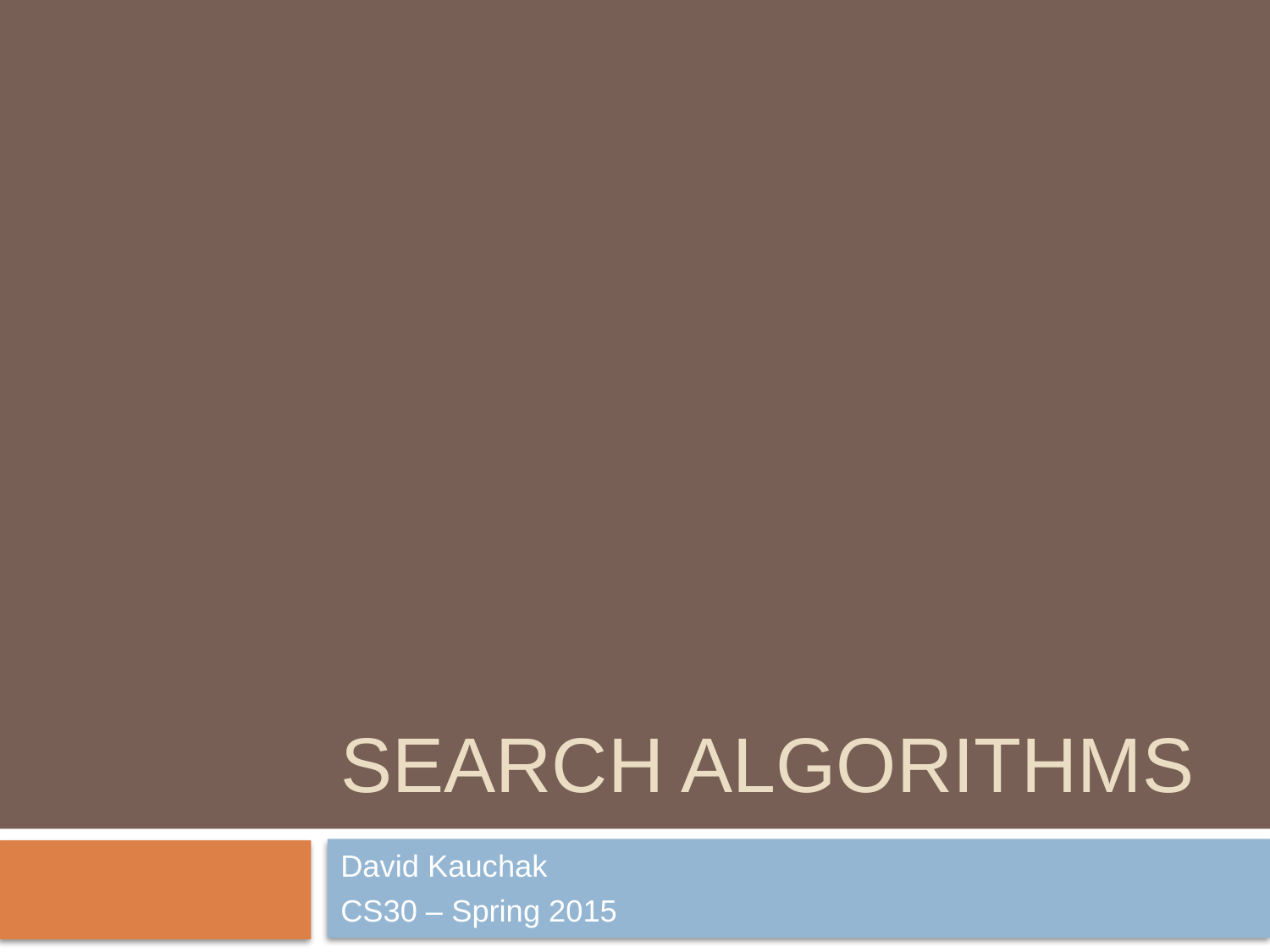

# Search algorithms
David Kauchak
CS30 – Spring 2015